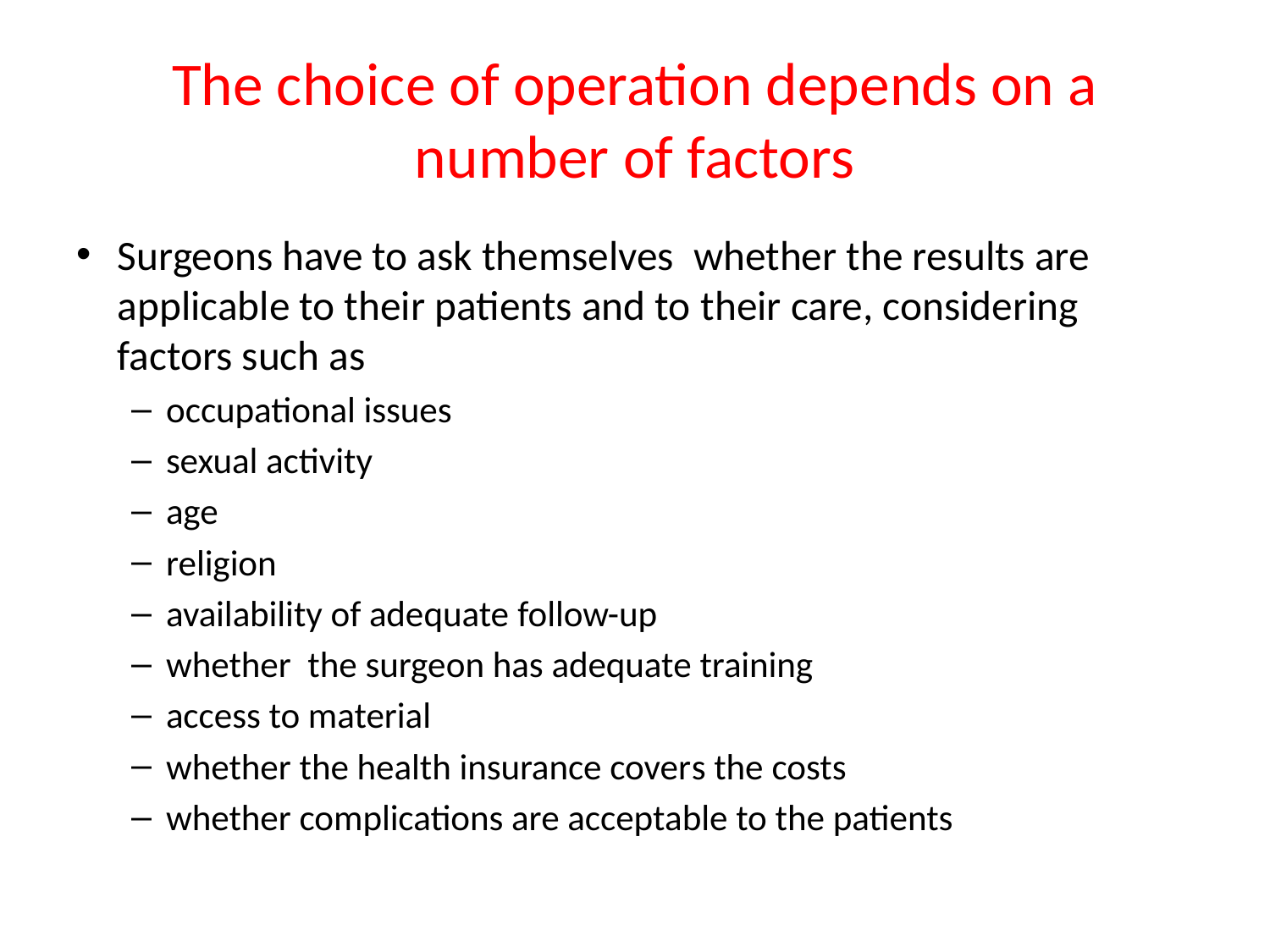

# The choice of operation depends on a number of factors
Surgeons have to ask themselves  whether the results are applicable to their patients and to their care, considering factors such as
occupational issues
sexual activity
age
religion
availability of adequate follow-up
whether  the surgeon has adequate training
access to material
whether the health insurance covers the costs
whether complications are acceptable to the patients